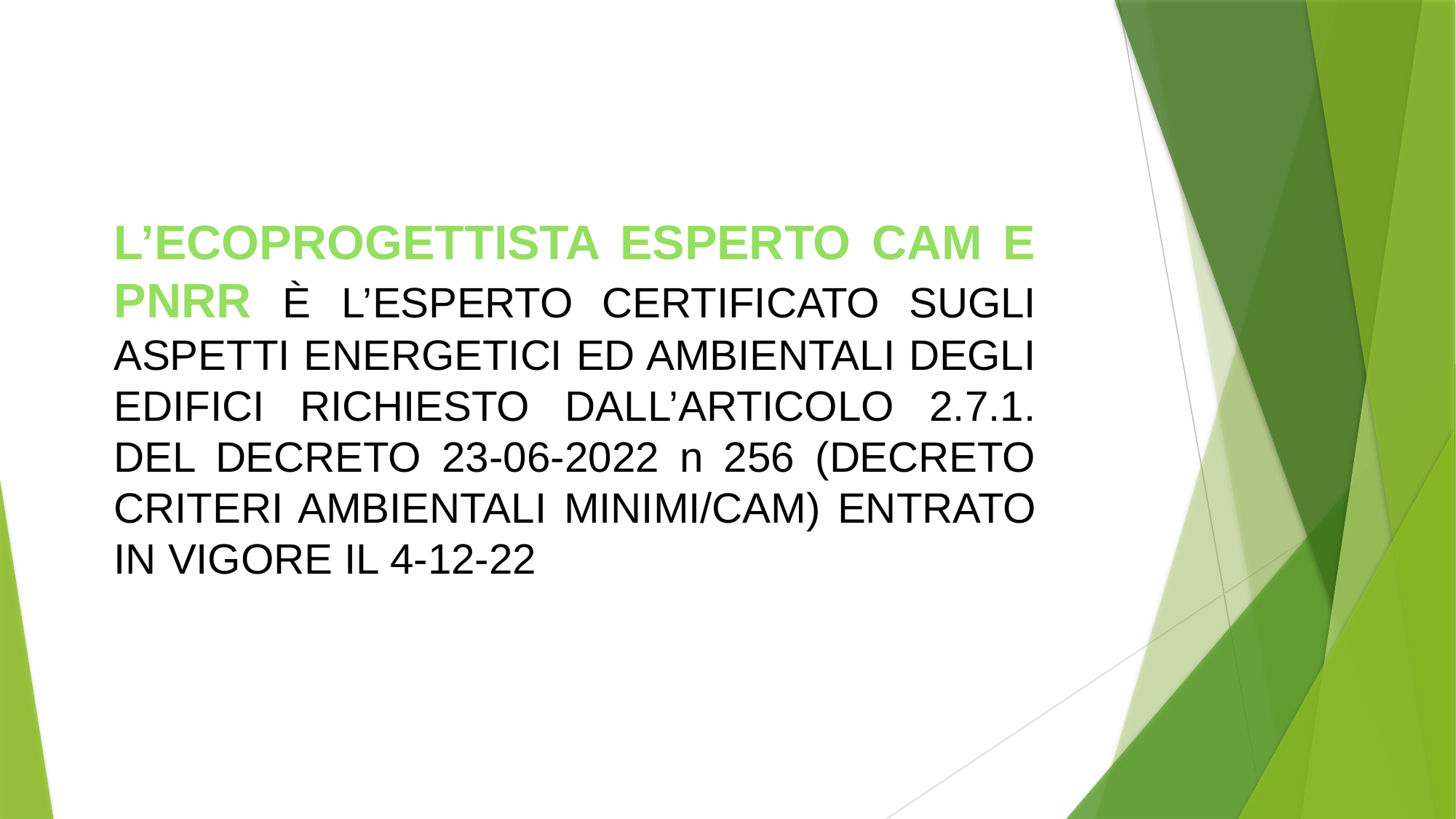

L’ECOPROGETTISTA ESPERTO CAM E PNRR È L’ESPERTO CERTIFICATO SUGLI ASPETTI ENERGETICI ED AMBIENTALI DEGLI EDIFICI RICHIESTO DALL’ARTICOLO 2.7.1. DEL DECRETO 23-06-2022 n 256 (DECRETO CRITERI AMBIENTALI MINIMI/CAM) ENTRATO IN VIGORE IL 4-12-22